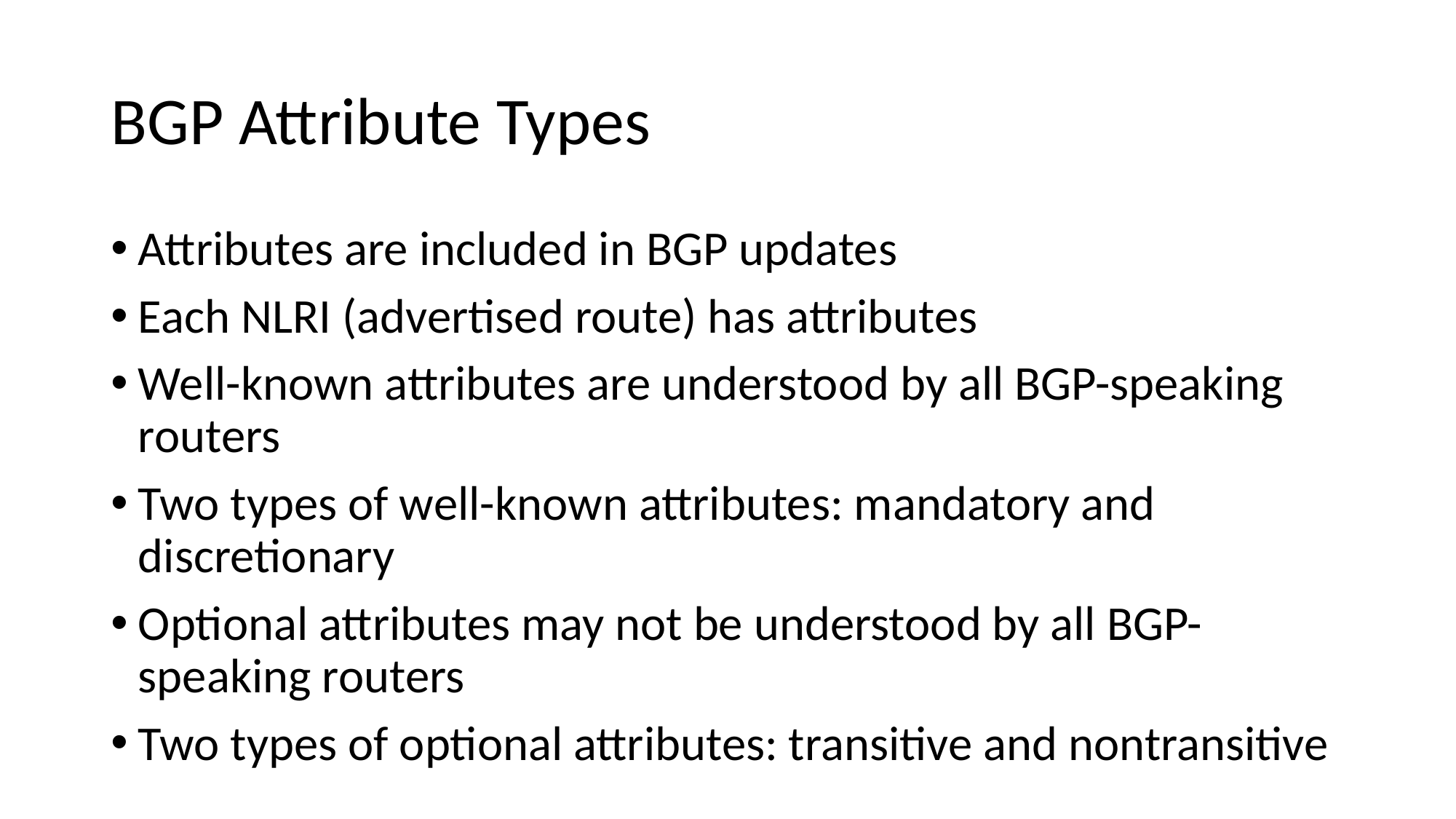

# BGP Attribute Types
Attributes are included in BGP updates
Each NLRI (advertised route) has attributes
Well-known attributes are understood by all BGP-speaking routers
Two types of well-known attributes: mandatory and discretionary
Optional attributes may not be understood by all BGP-speaking routers
Two types of optional attributes: transitive and nontransitive